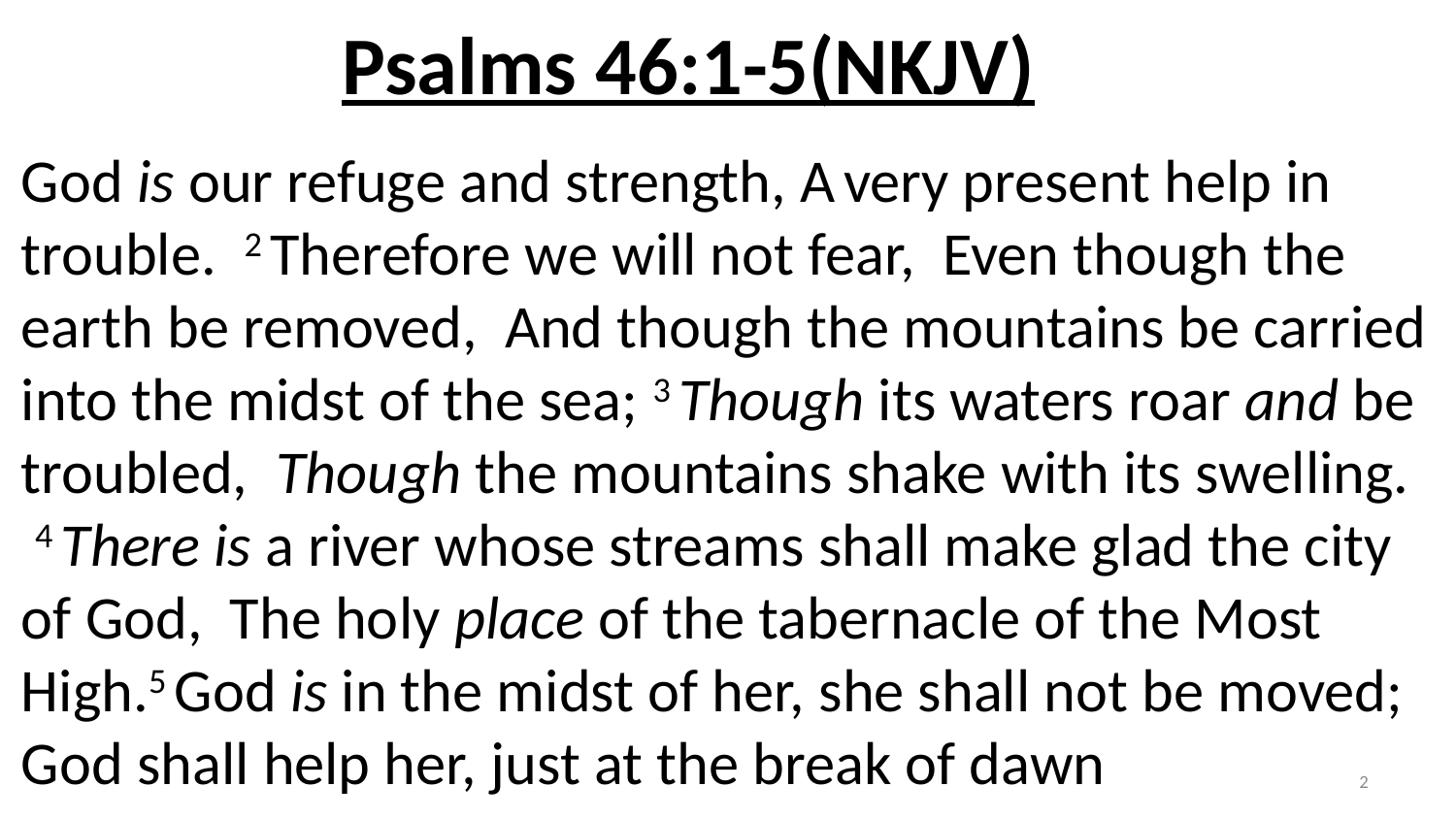

Psalms 46:1-5(NKJV)
God is our refuge and strength, A very present help in trouble.  2 Therefore we will not fear,  Even though the earth be removed,  And though the mountains be carried into the midst of the sea; 3 Though its waters roar and be troubled,  Though the mountains shake with its swelling.   4 There is a river whose streams shall make glad the city of God,  The holy place of the tabernacle of the Most High.5 God is in the midst of her, she shall not be moved;
God shall help her, just at the break of dawn
2